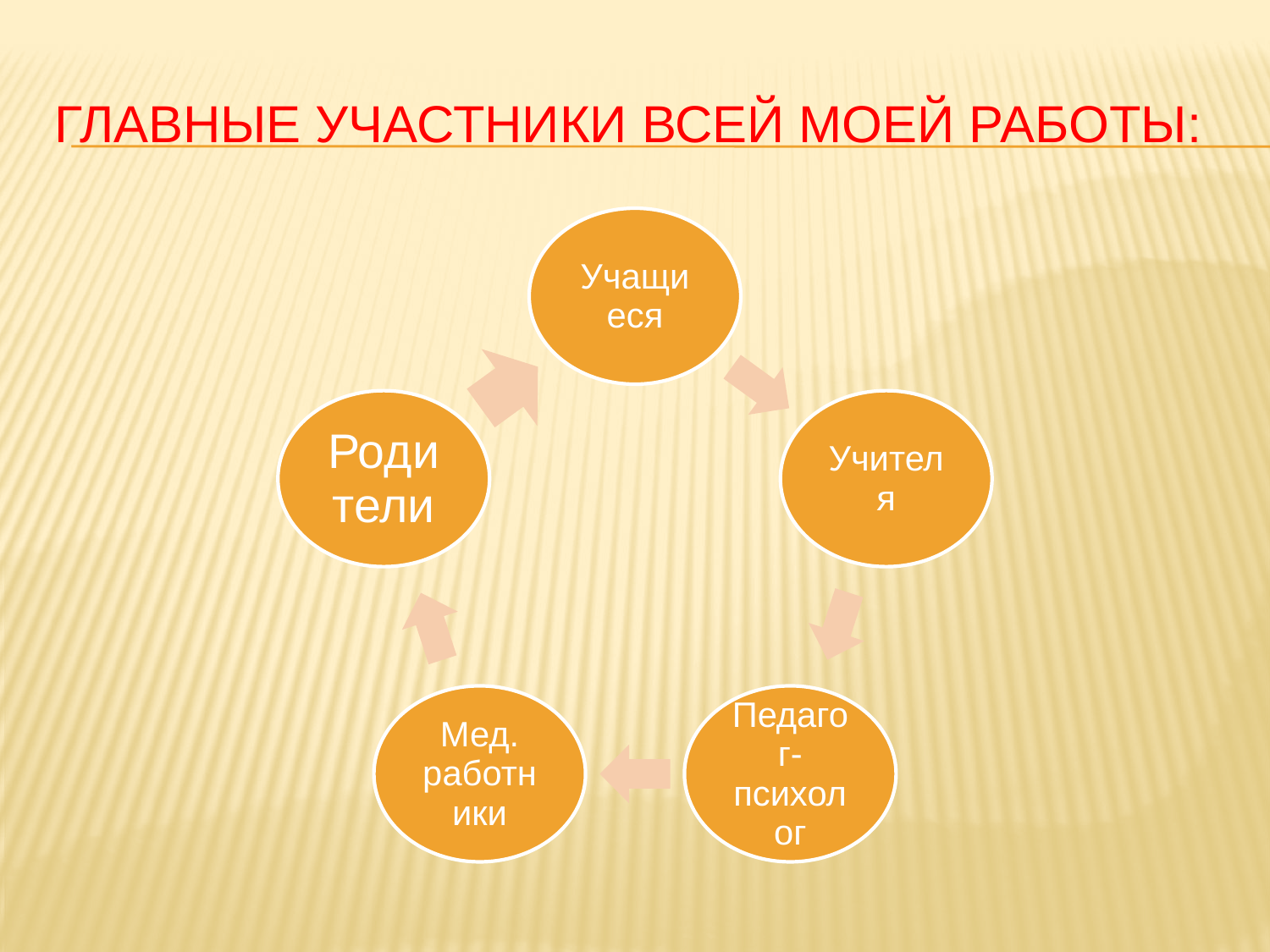

# Главные участники всей моей работы:
Учащиеся
Учителя
Педагог-психолог
Мед. работники
Родители